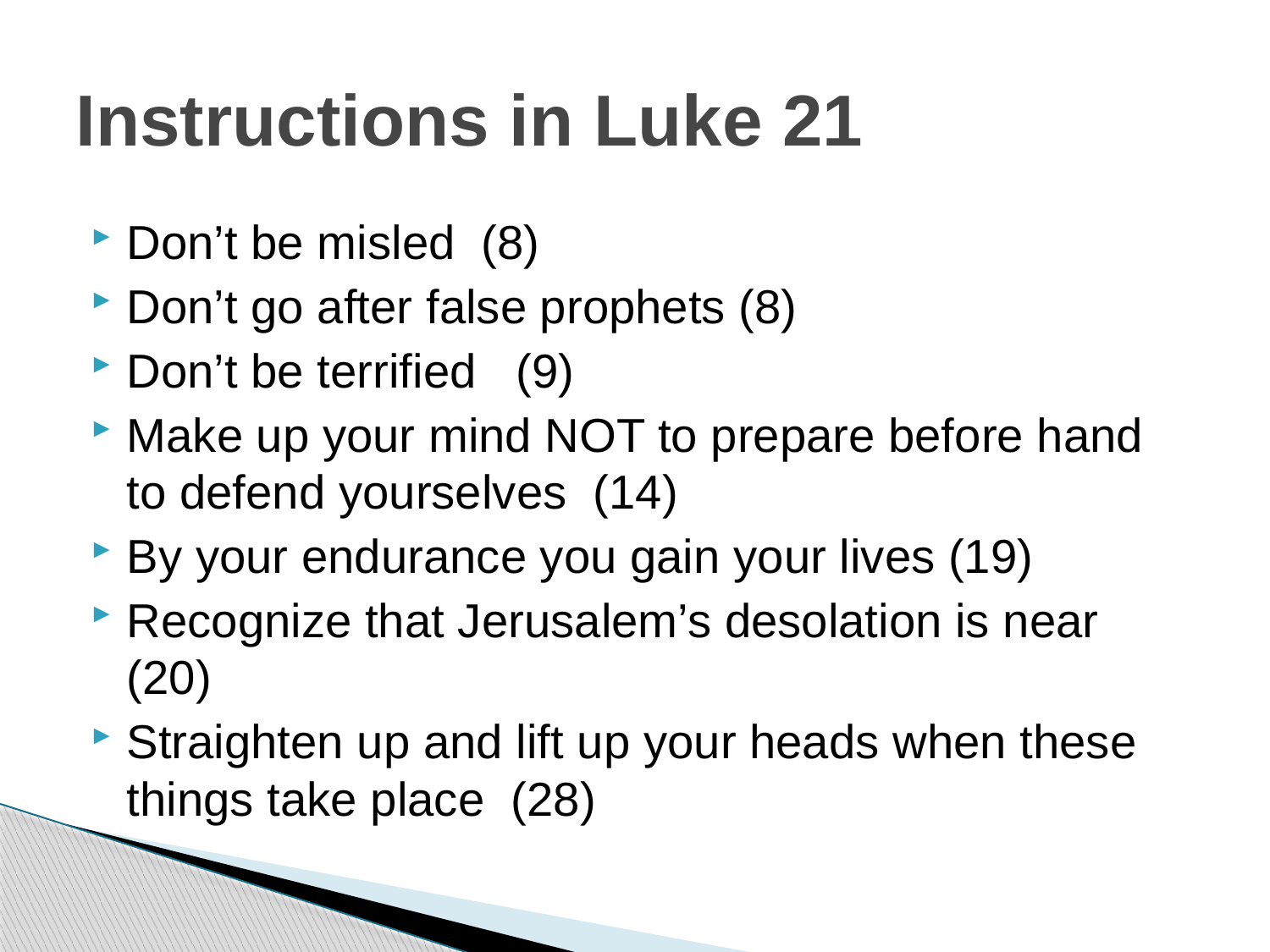

# Instructions in Luke 21
Don’t be misled  (8)
Don’t go after false prophets (8)
Don’t be terrified   (9)
Make up your mind NOT to prepare before hand to defend yourselves  (14)
By your endurance you gain your lives (19)
Recognize that Jerusalem’s desolation is near (20)
Straighten up and lift up your heads when these things take place  (28)